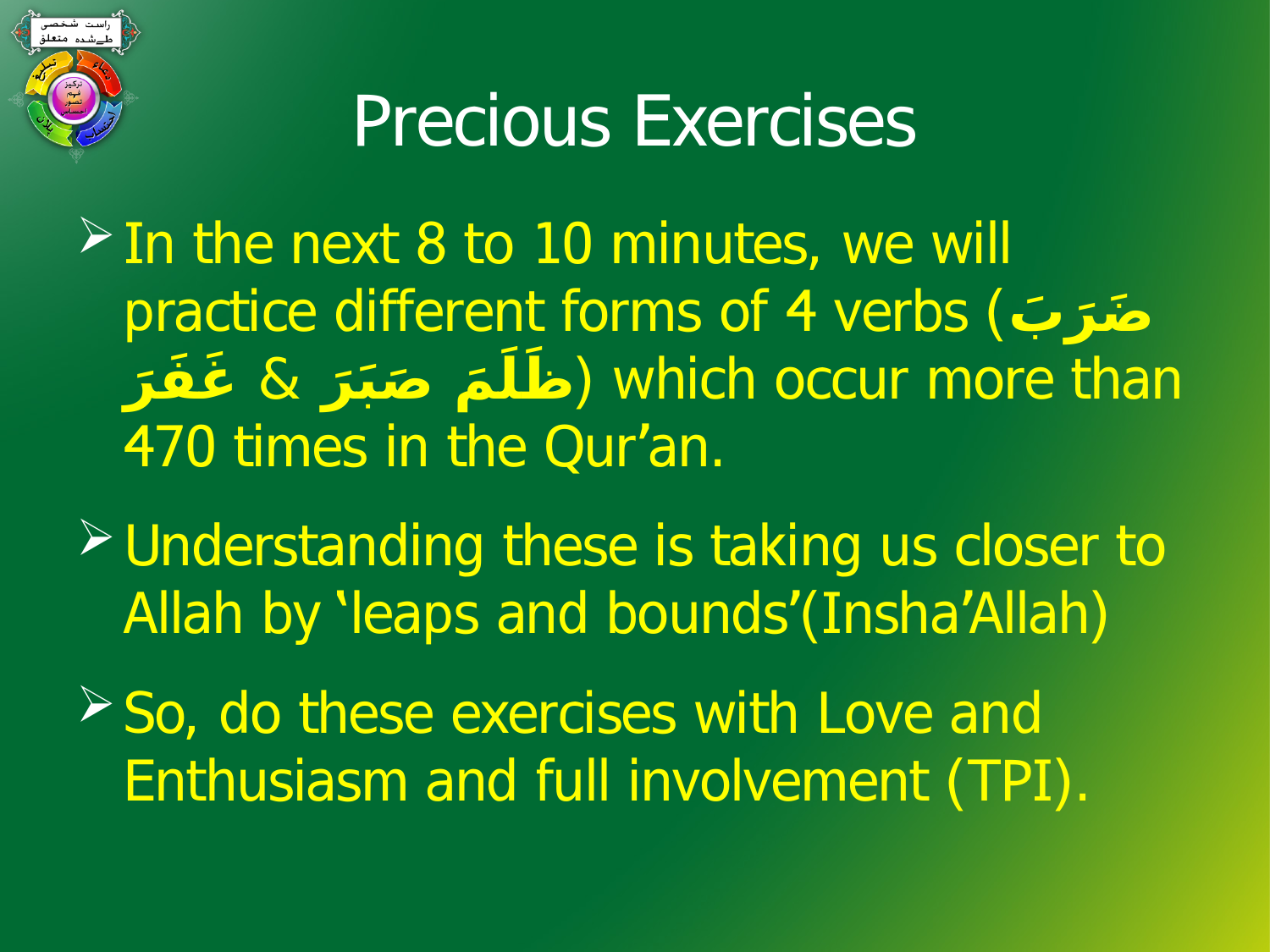

# Precious Exercises
In the next 8 to 10 minutes, we will practice different forms of 4 verbs (ضَرَبَ ظَلَمَ صَبَرَ & غَفَرَ) which occur more than 470 times in the Qur’an.
Understanding these is taking us closer to Allah by ‘leaps and bounds’(Insha’Allah)
So, do these exercises with Love and Enthusiasm and full involvement (TPI).